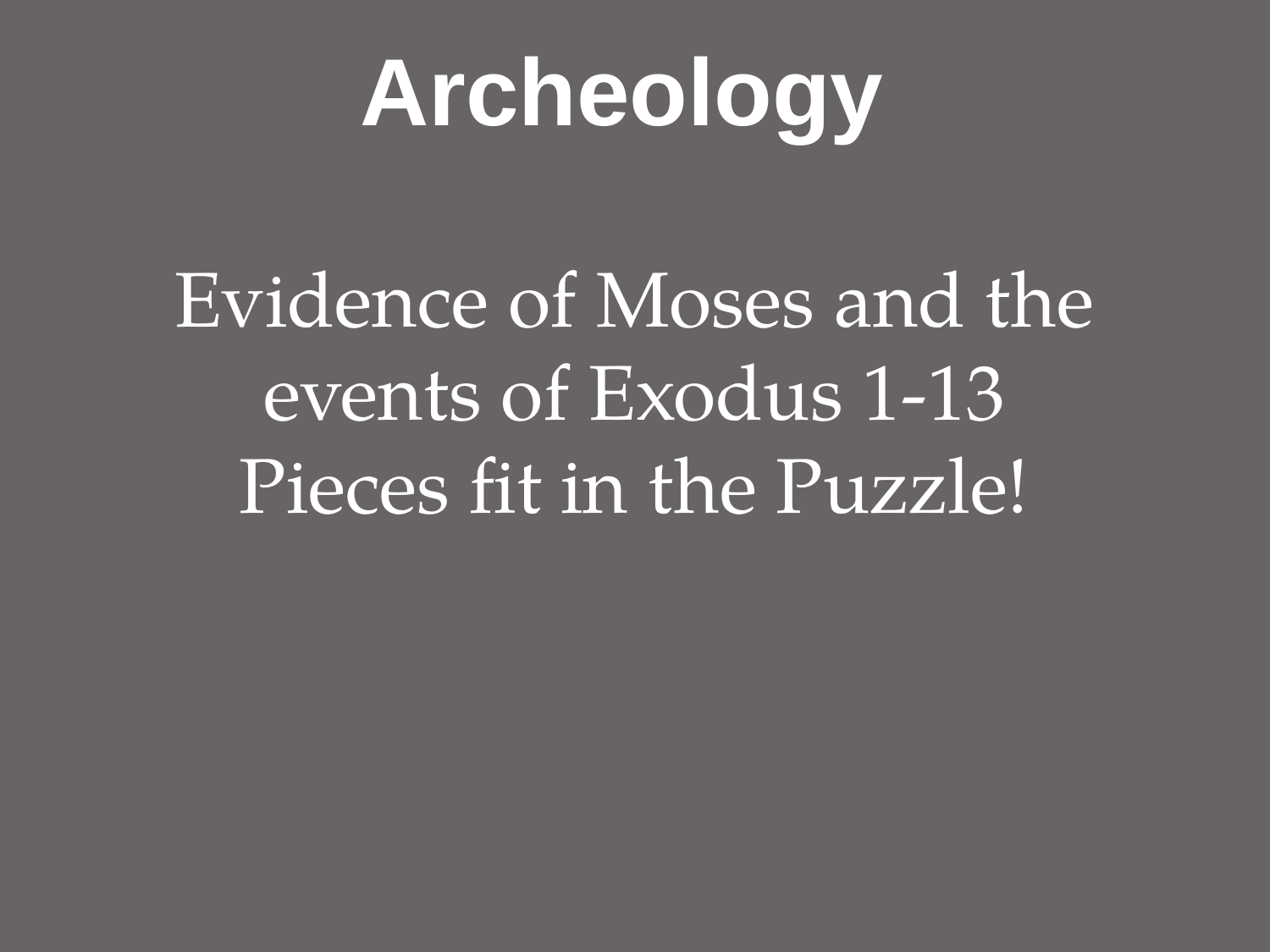

# Archeology
Evidence of Moses and the events of Exodus 1-13
Pieces fit in the Puzzle!